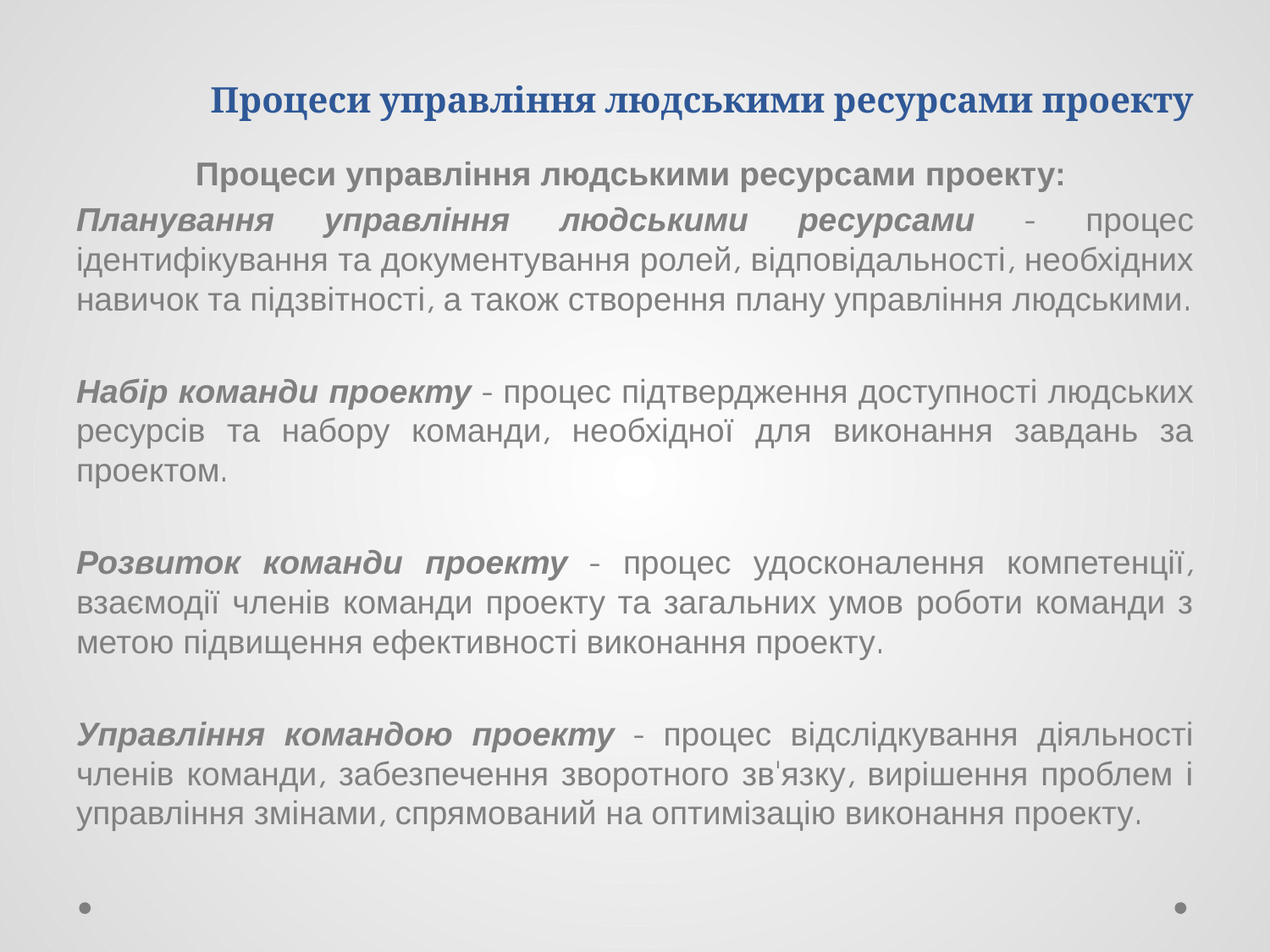

# Процеси управління людськими ресурсами проекту
Процеси управління людськими ресурсами проекту:
Планування управління людськими ресурсами - процес ідентифікування та документування ролей, відповідальності, необхідних навичок та підзвітності, а також створення плану управління людськими.

Набір команди проекту - процес підтвердження доступності людських ресурсів та набору команди, необхідної для виконання завдань за проектом.

Розвиток команди проекту - процес удосконалення компетенції, взаємодії членів команди проекту та загальних умов роботи команди з метою підвищення ефективності виконання проекту.

Управління командою проекту - процес відслідкування діяльності членів команди, забезпечення зворотного зв'язку, вирішення проблем і управління змінами, спрямований на оптимізацію виконання проекту.